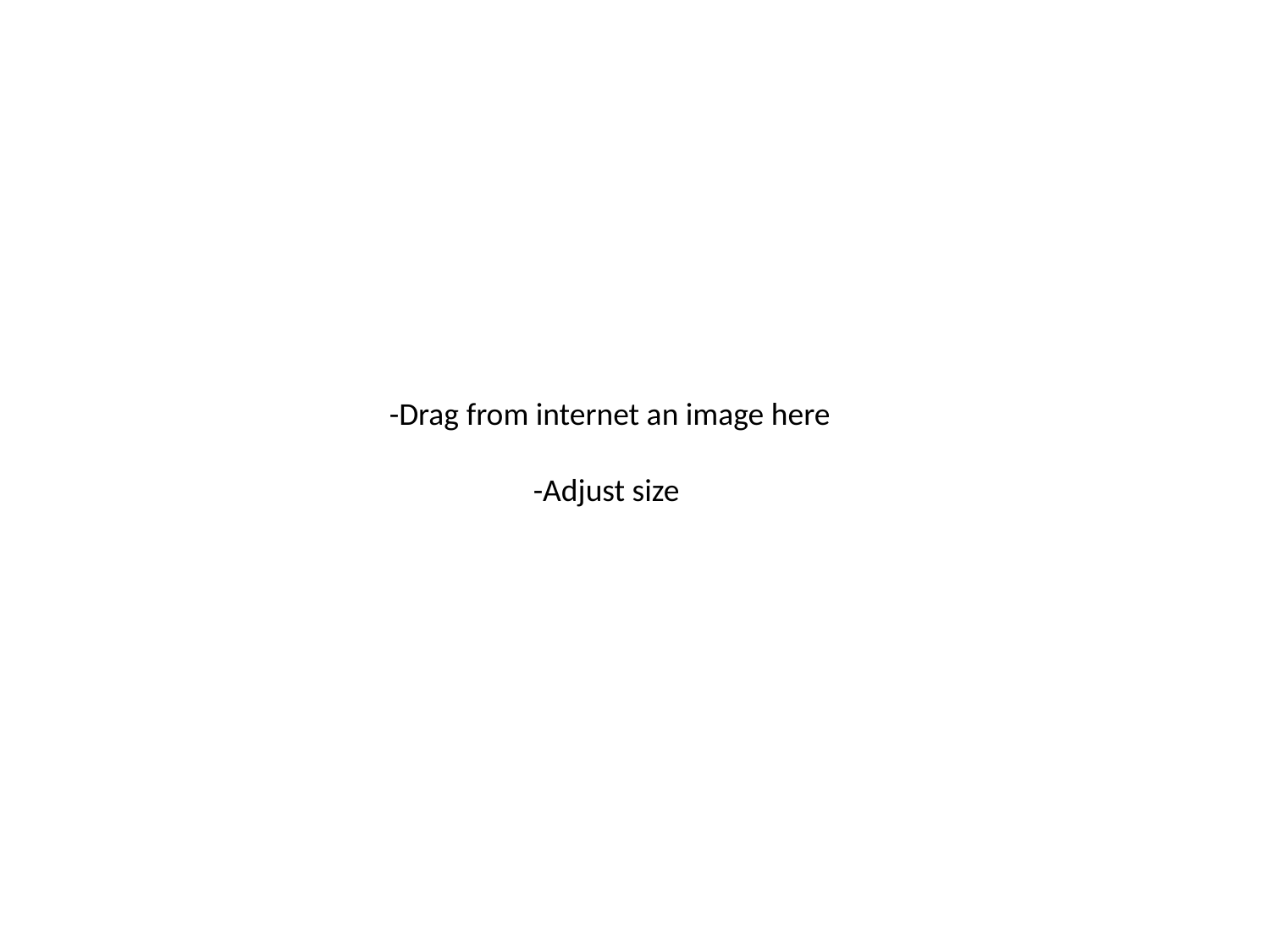

-Drag from internet an image here

-Adjust size